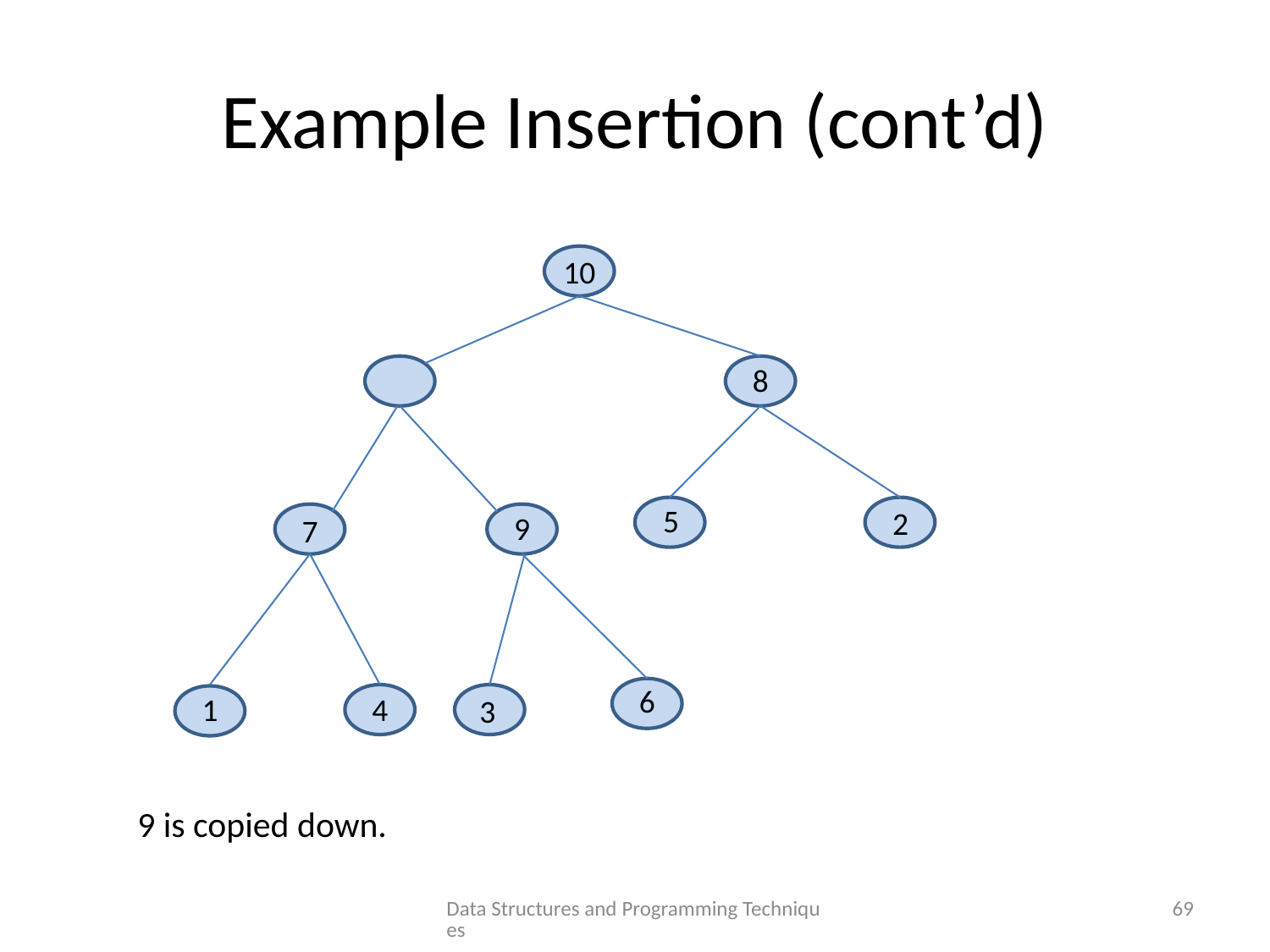

# Example Insertion (cont’d)

10

8

5

2

9

7
6

1
4

3

9 is copied down.
Data Structures and Programming Techniques
69